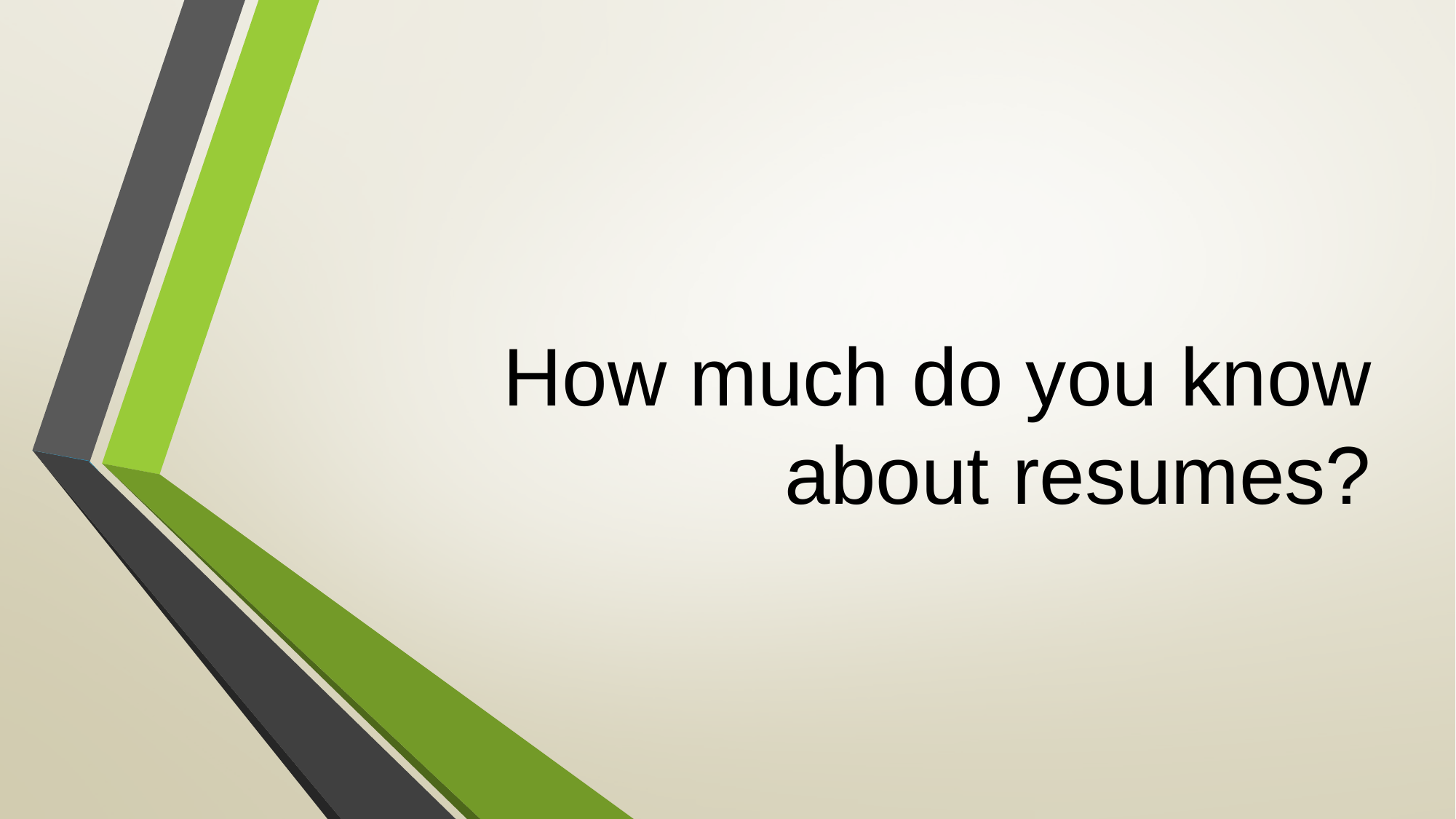

# How much do you know about resumes?